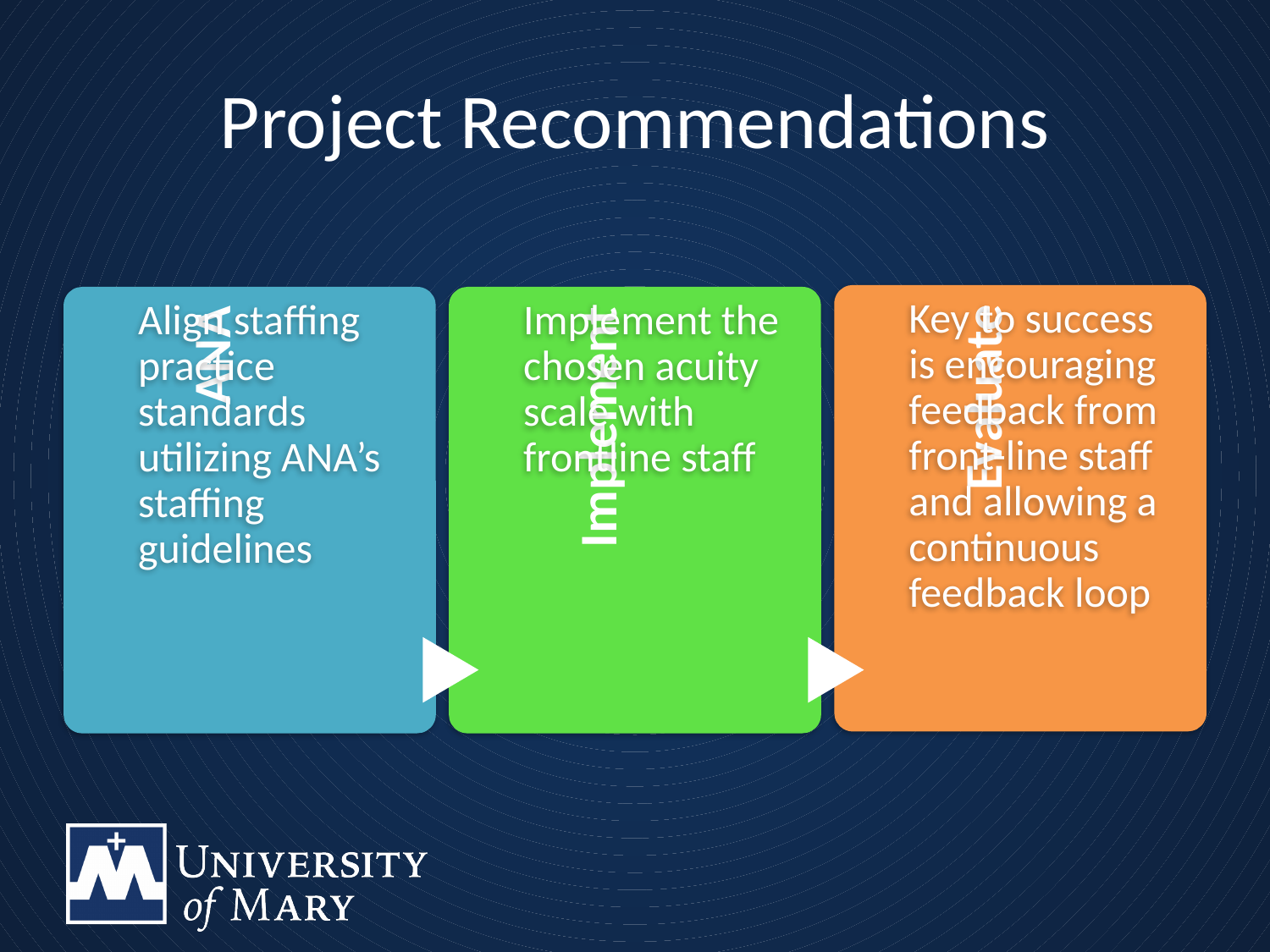

# Project Recommendations
ANA
Align staffing practice standards utilizing ANA’s staffing guidelines
Implement
Implement the chosen acuity scale with frontline staff
Evaluate
Key to success is encouraging feedback from front-line staff and allowing a continuous feedback loop